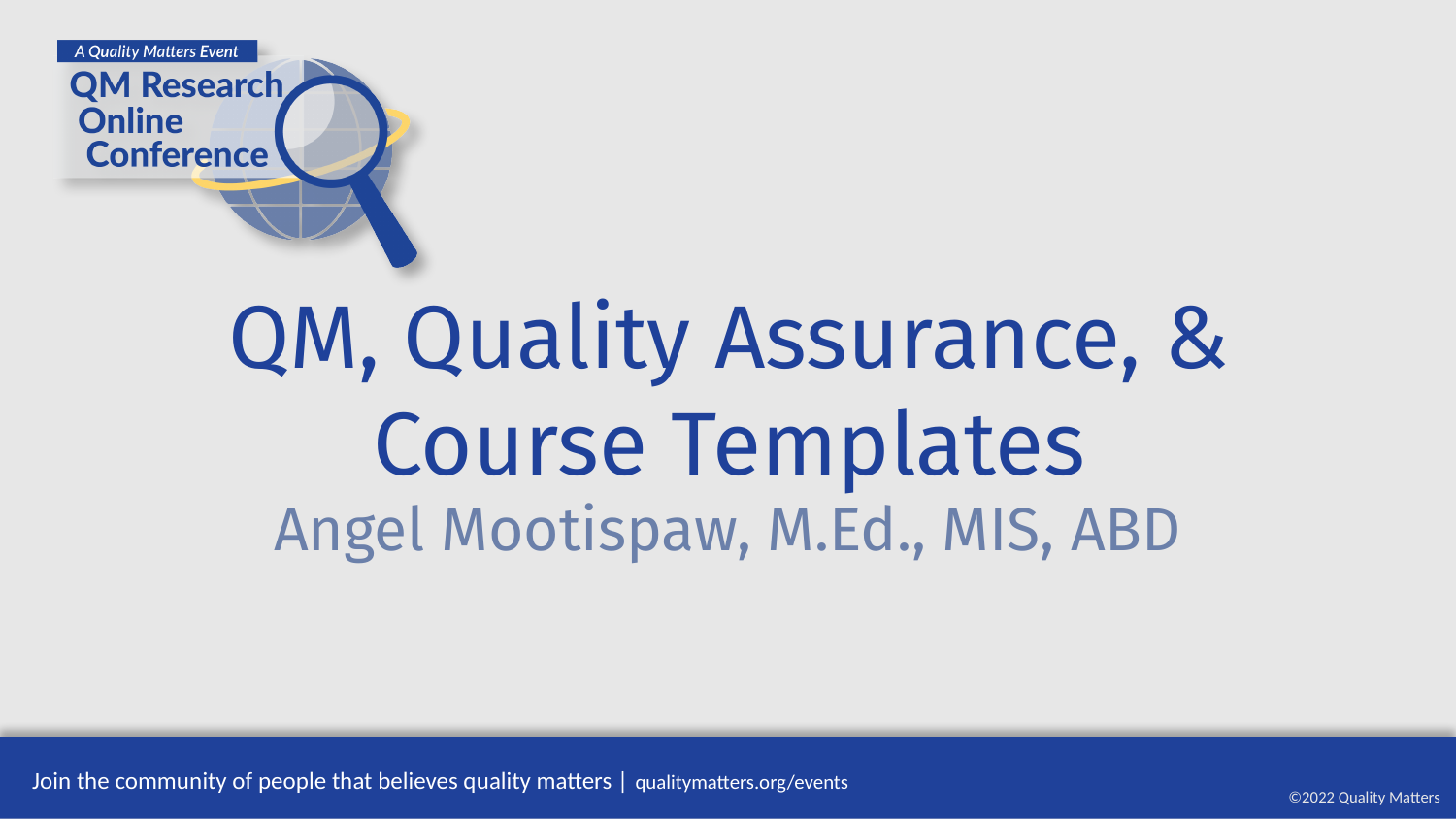

# QM, Quality Assurance, & Course Templates
Angel Mootispaw, M.Ed., MIS, ABD